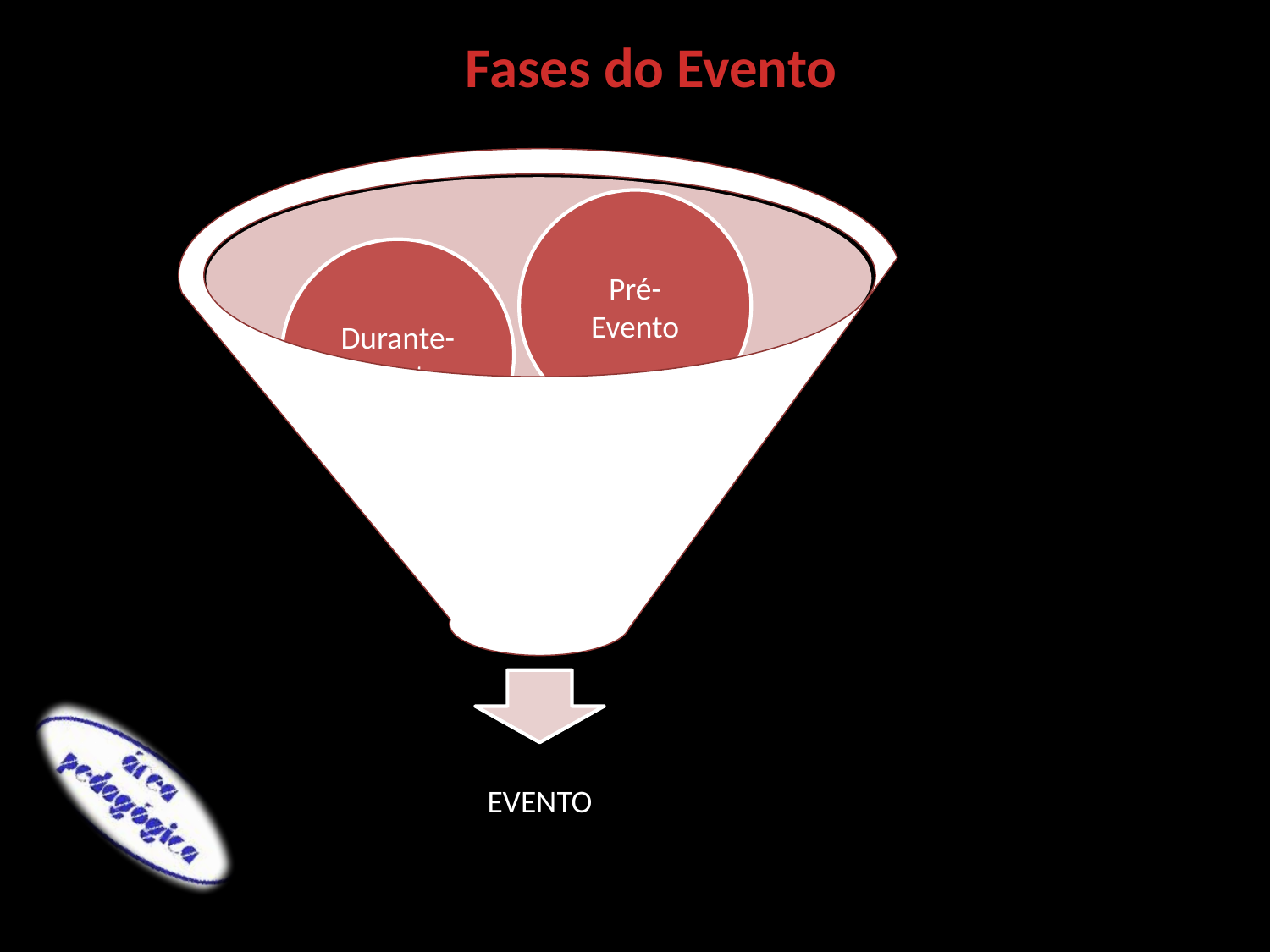

Fases do Evento
Pré-Evento
Durante-Evento
Pós-Evento
EVENTO